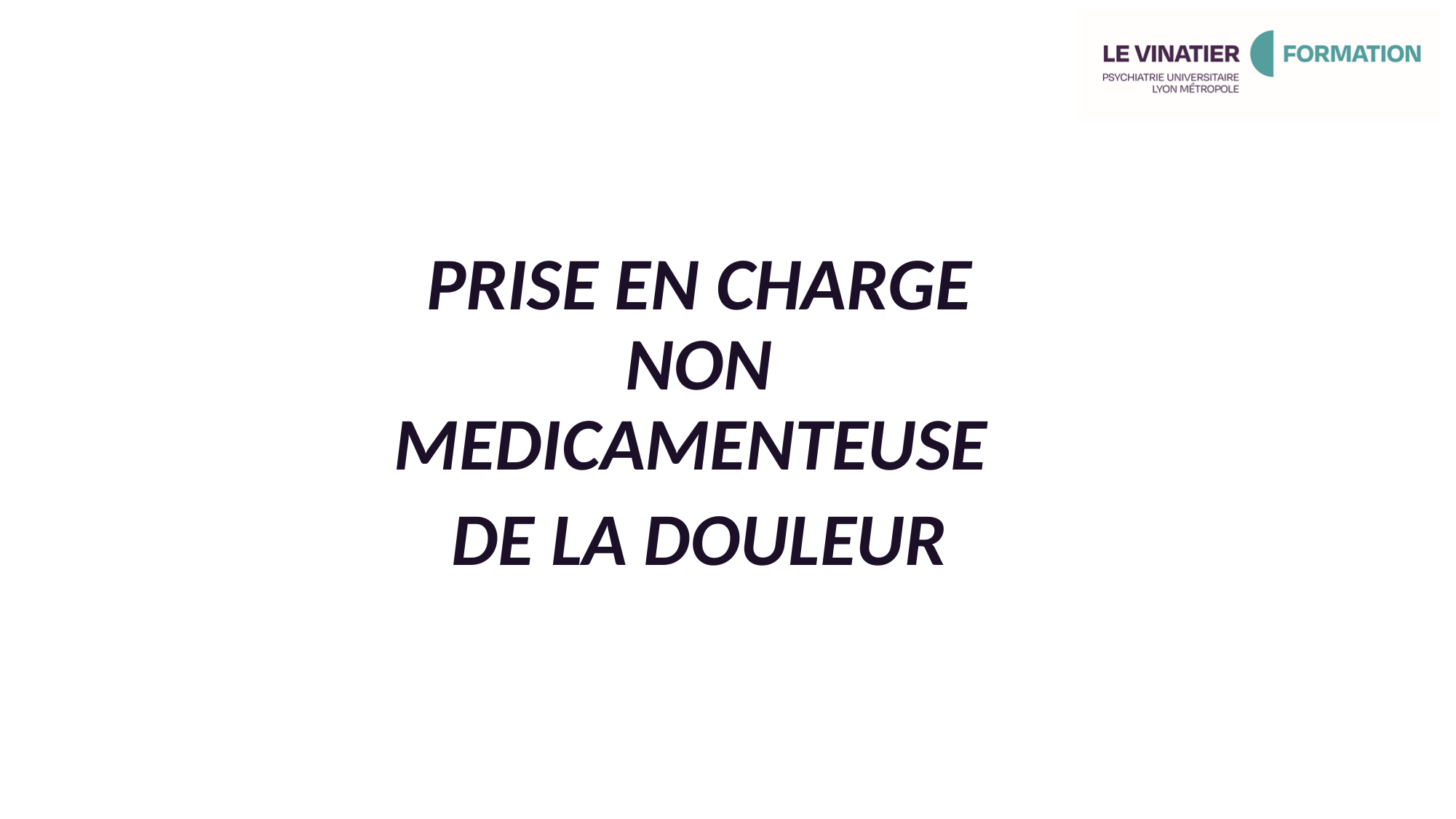

MP & CC V3  2024-2025
PRISE EN CHARGE NON MEDICAMENTEUSE
DE LA DOULEUR